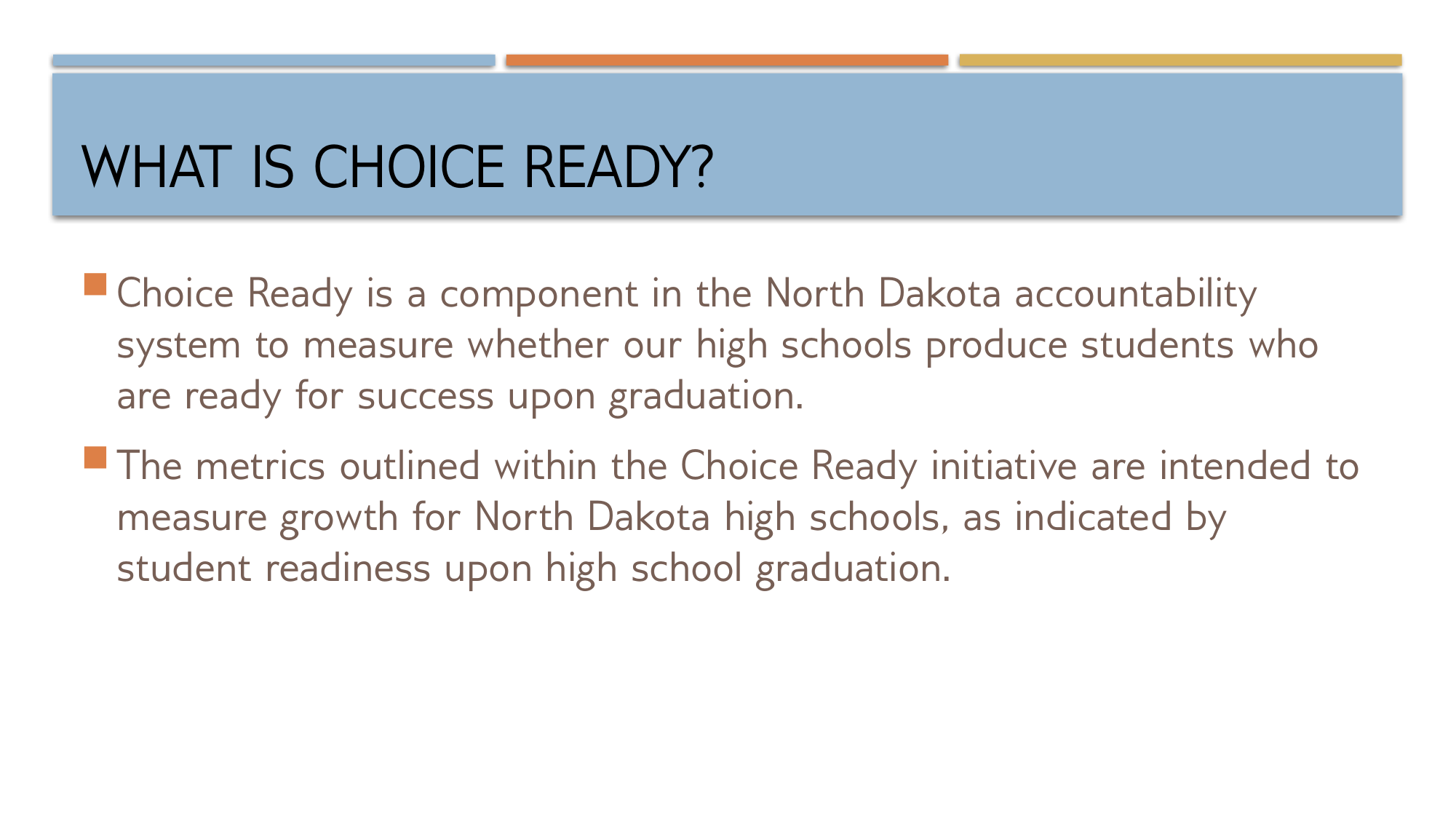

# What is Choice Ready?
Choice Ready is a component in the North Dakota accountability system to measure whether our high schools produce students who are ready for success upon graduation.
The metrics outlined within the Choice Ready initiative are intended to measure growth for North Dakota high schools, as indicated by student readiness upon high school graduation.